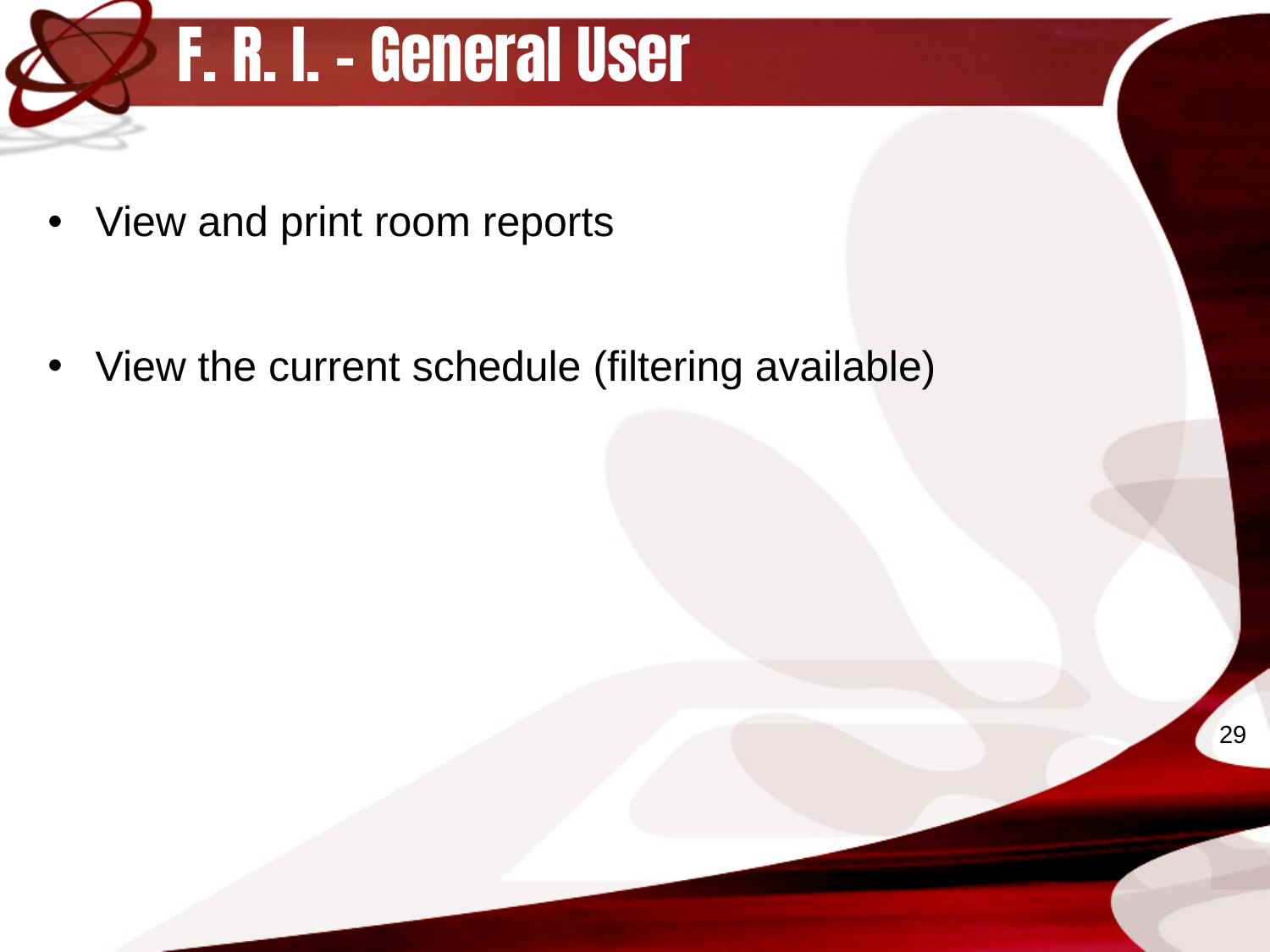

# F. R. I. – General User
View and print room reports

View the current schedule (filtering available)
29